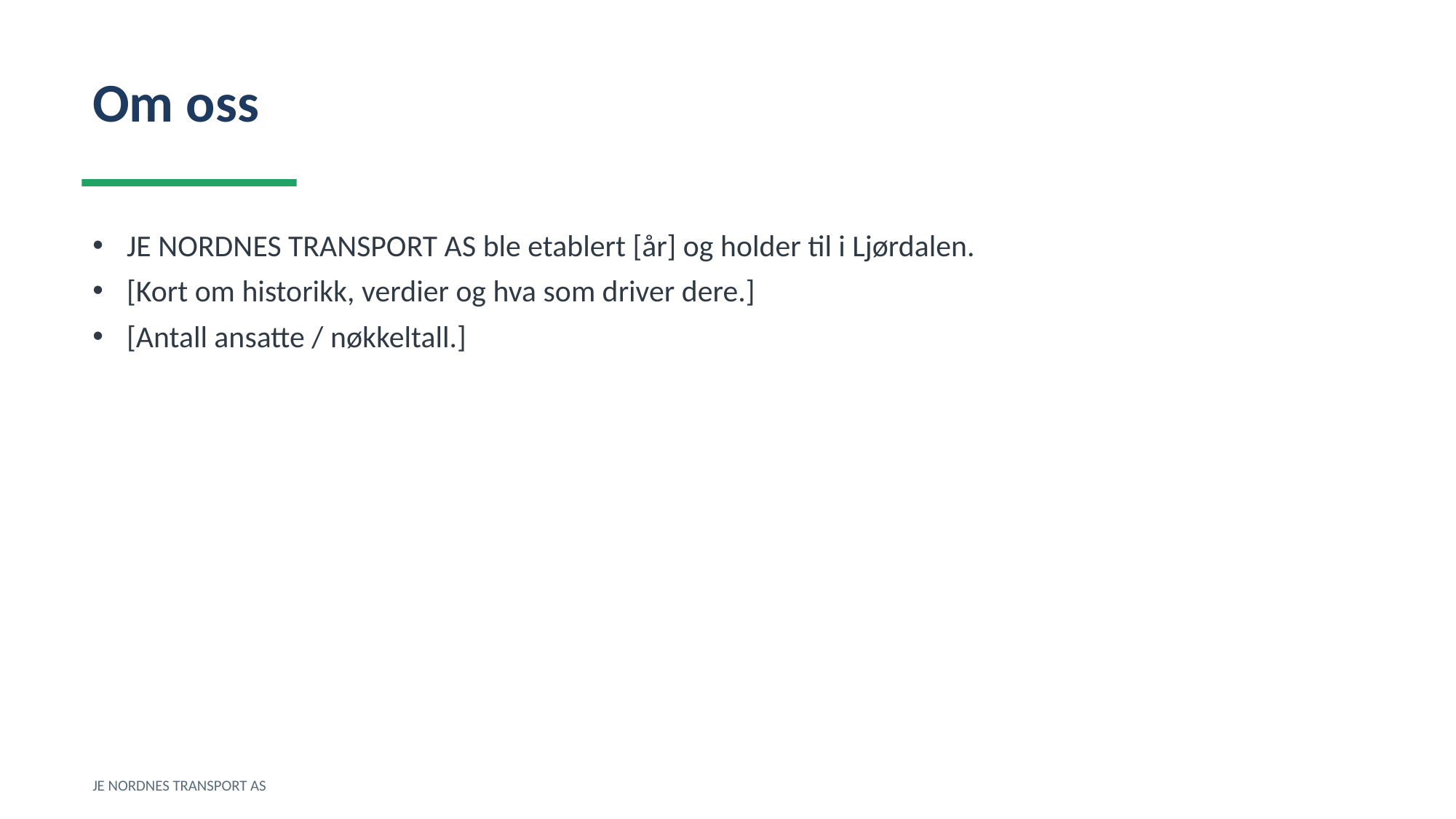

Om oss

JE NORDNES TRANSPORT AS ble etablert [år] og holder til i Ljørdalen.
[Kort om historikk, verdier og hva som driver dere.]
[Antall ansatte / nøkkeltall.]
JE NORDNES TRANSPORT AS